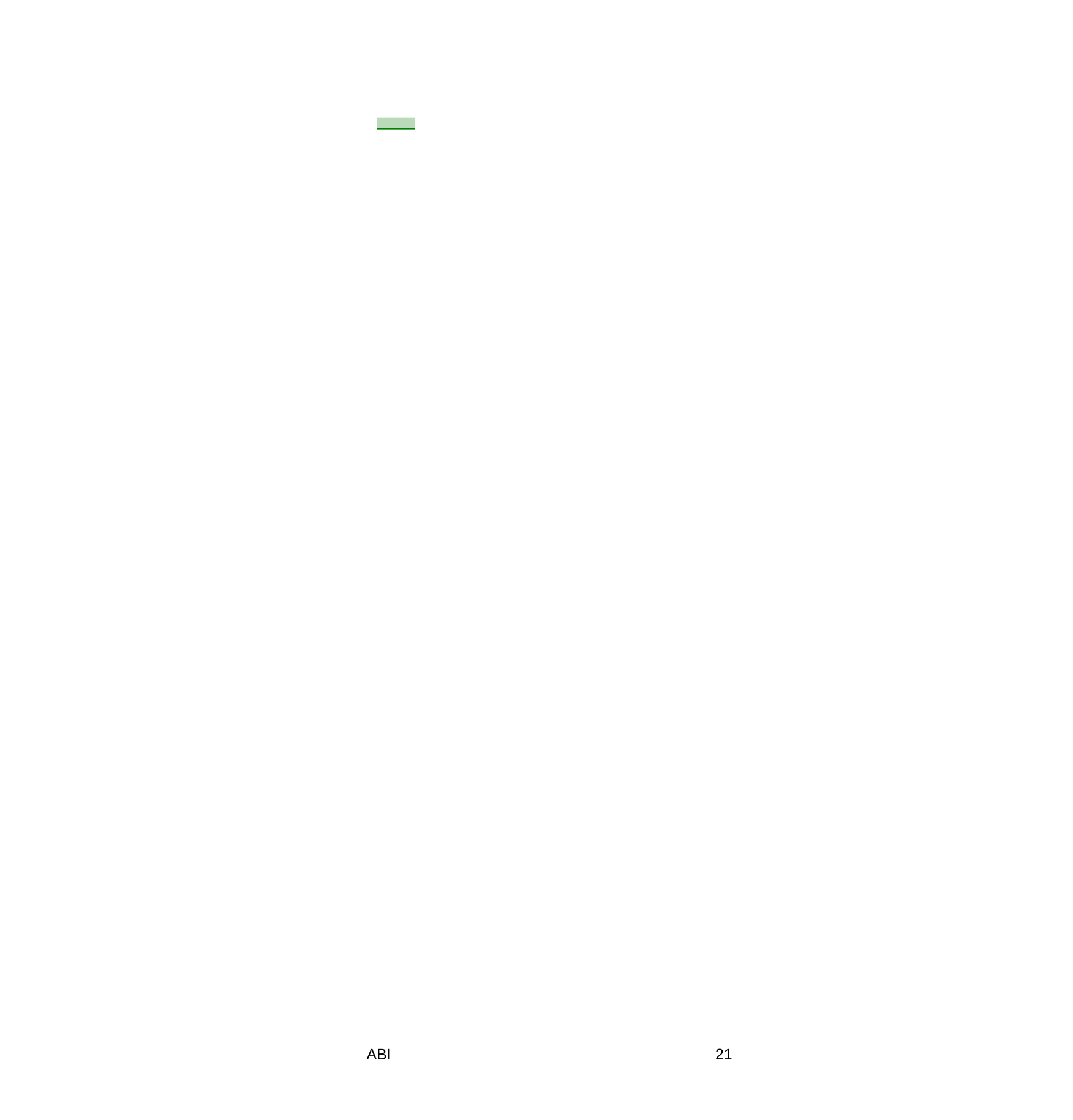

Tiratura	12/2014: 265.806
Diffusione   12/2014:   188.617	05-MAR-2015
Lettori	II 2014:  1.408.000	Dir. Resp.:  Mario Calabresi	da pag. 28
Dati rilevati dagli Enti certificatori o autocertificati

ABI
21